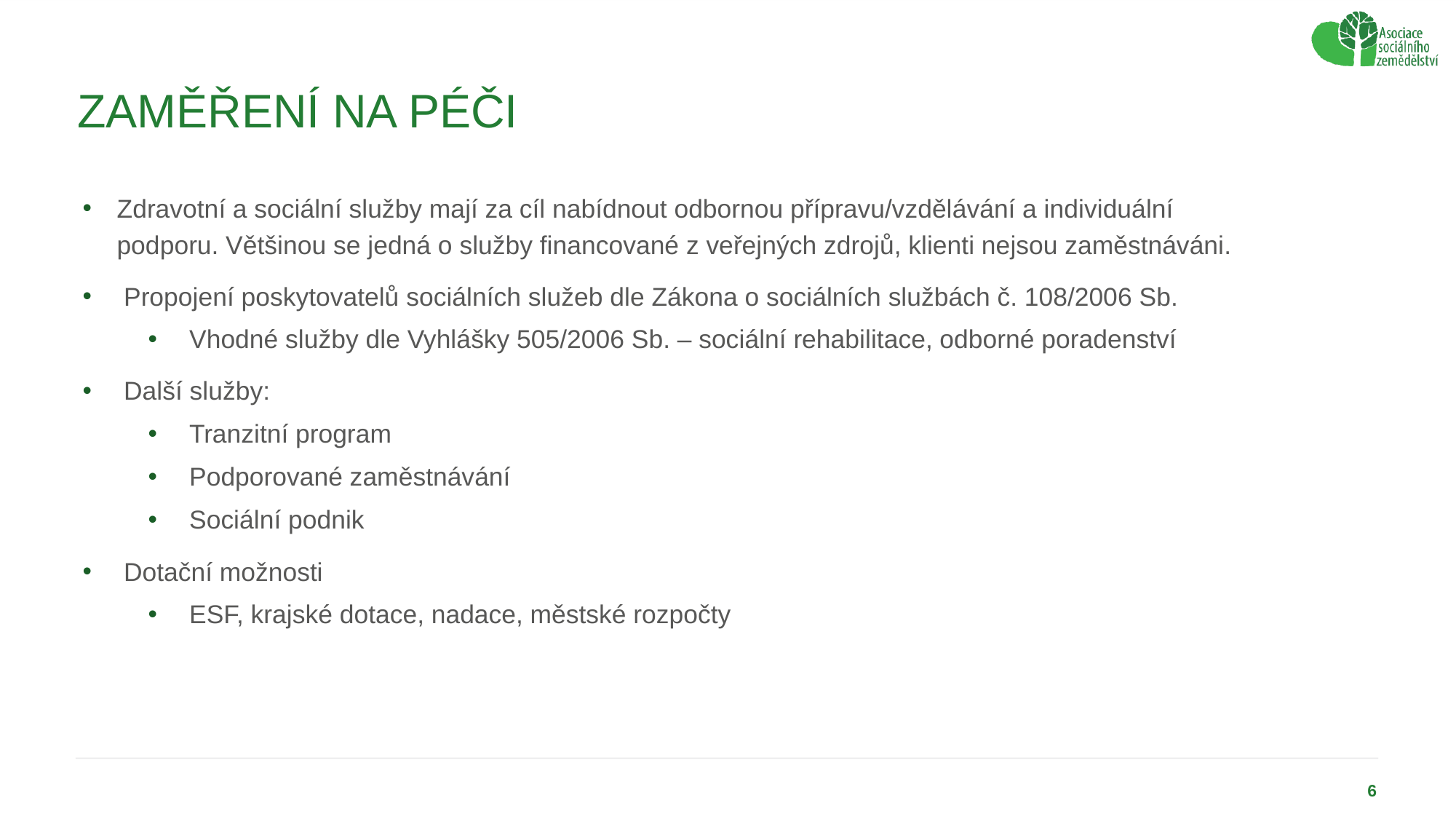

# Zaměření na péči
Zdravotní a sociální služby mají za cíl nabídnout odbornou přípravu/vzdělávání a individuální podporu. Většinou se jedná o služby financované z veřejných zdrojů, klienti nejsou zaměstnáváni.
Propojení poskytovatelů sociálních služeb dle Zákona o sociálních službách č. 108/2006 Sb.
Vhodné služby dle Vyhlášky 505/2006 Sb. – sociální rehabilitace, odborné poradenství
Další služby:
Tranzitní program
Podporované zaměstnávání
Sociální podnik
Dotační možnosti
ESF, krajské dotace, nadace, městské rozpočty
6